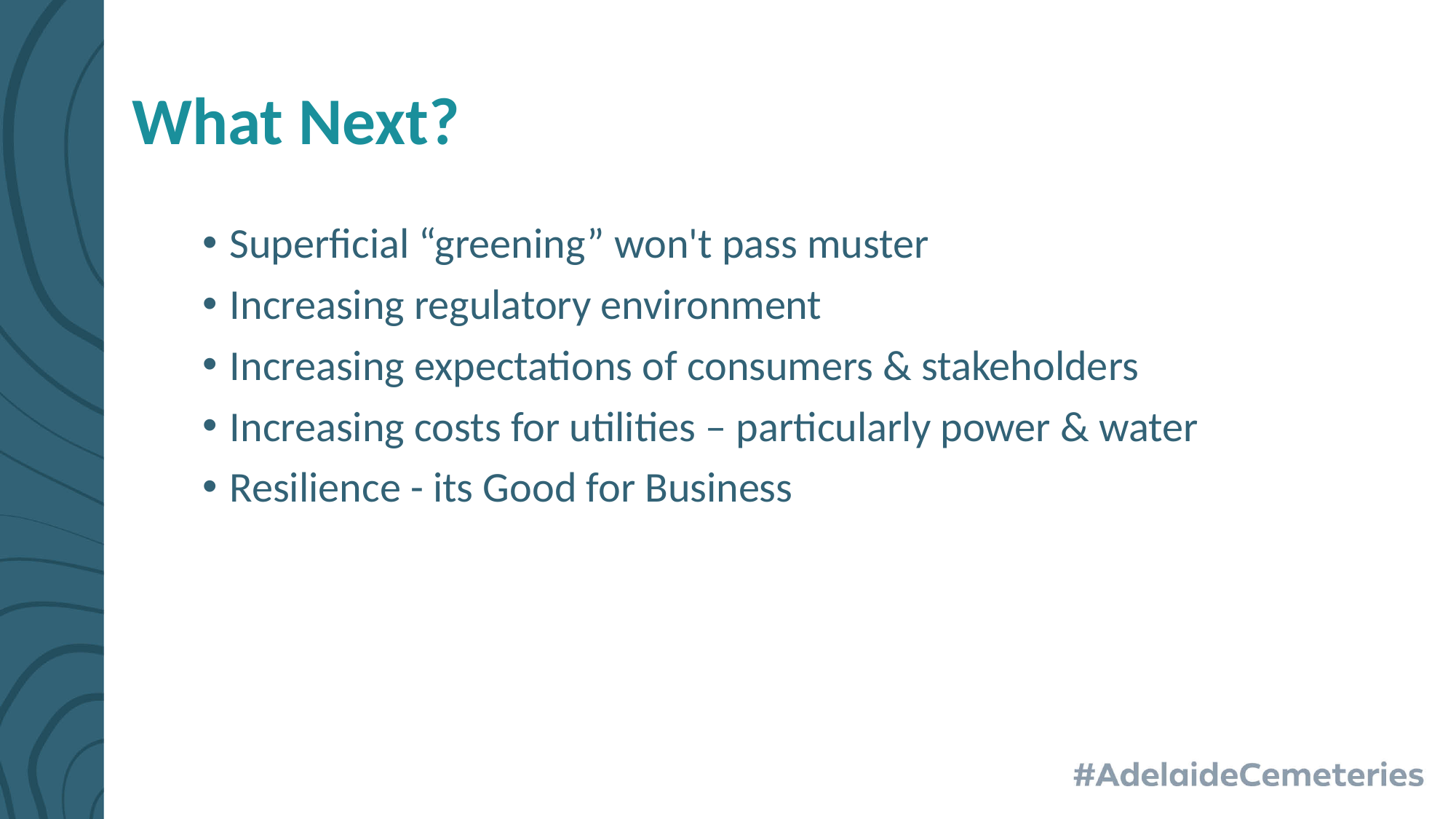

# What Next?
Superficial “greening” won't pass muster
Increasing regulatory environment
Increasing expectations of consumers & stakeholders
Increasing costs for utilities – particularly power & water
Resilience - its Good for Business